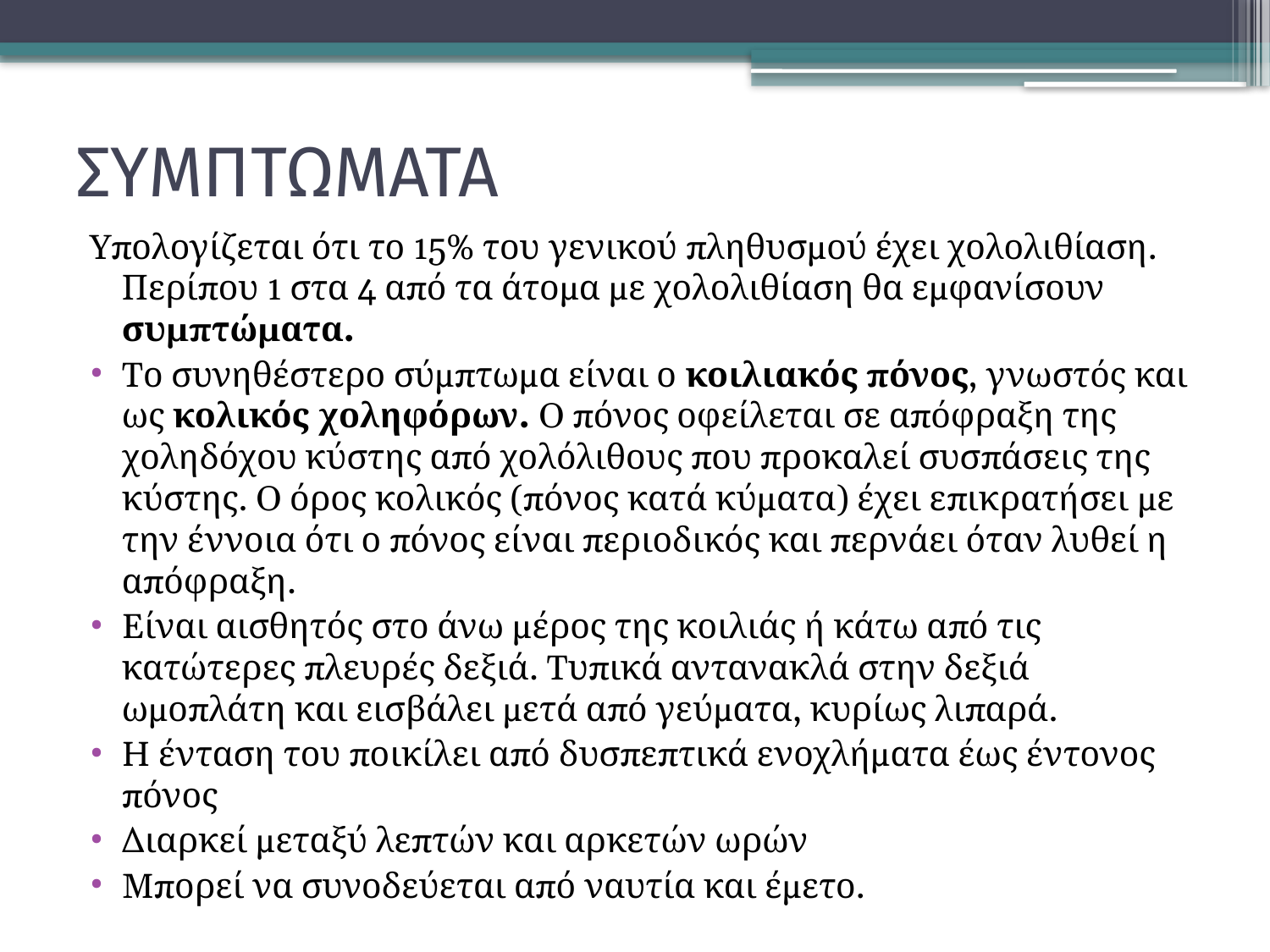

# ΣΥΜΠΤΩΜΑΤΑ
Υπολογίζεται ότι το 15% του γενικού πληθυσμού έχει χολολιθίαση. Περίπου 1 στα 4 από τα άτομα με χολολιθίαση θα εμφανίσουν συμπτώματα.
Το συνηθέστερο σύμπτωμα είναι ο κοιλιακός πόνος, γνωστός και ως κολικός χοληφόρων. Ο πόνος οφείλεται σε απόφραξη της χοληδόχου κύστης από χολόλιθους που προκαλεί συσπάσεις της κύστης. Ο όρος κολικός (πόνος κατά κύματα) έχει επικρατήσει με την έννοια ότι ο πόνος είναι περιοδικός και περνάει όταν λυθεί η απόφραξη.
Είναι αισθητός στο άνω μέρος της κοιλιάς ή κάτω από τις κατώτερες πλευρές δεξιά. Τυπικά αντανακλά στην δεξιά ωμοπλάτη και εισβάλει μετά από γεύματα, κυρίως λιπαρά.
Η ένταση του ποικίλει από δυσπεπτικά ενοχλήματα έως έντονος πόνος
Διαρκεί μεταξύ λεπτών και αρκετών ωρών
Μπορεί να συνοδεύεται από ναυτία και έμετο.